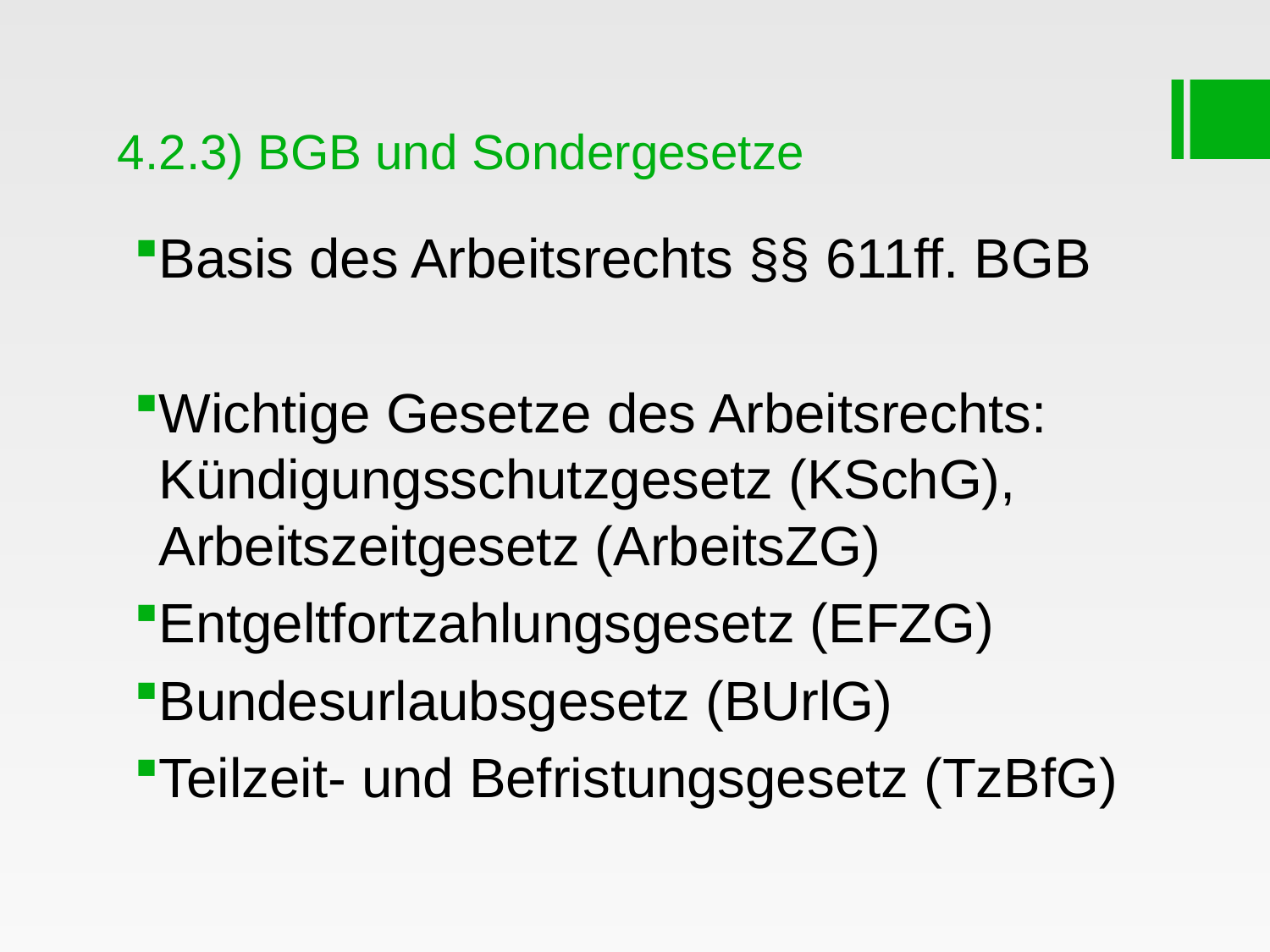

# 4.2.3) BGB und Sondergesetze
Basis des Arbeitsrechts §§ 611ff. BGB

Wichtige Gesetze des Arbeitsrechts: Kündigungsschutzgesetz (KSchG), Arbeitszeitgesetz (ArbeitsZG)
Entgeltfortzahlungsgesetz (EFZG)
Bundesurlaubsgesetz (BUrlG)
Teilzeit- und Befristungsgesetz (TzBfG)